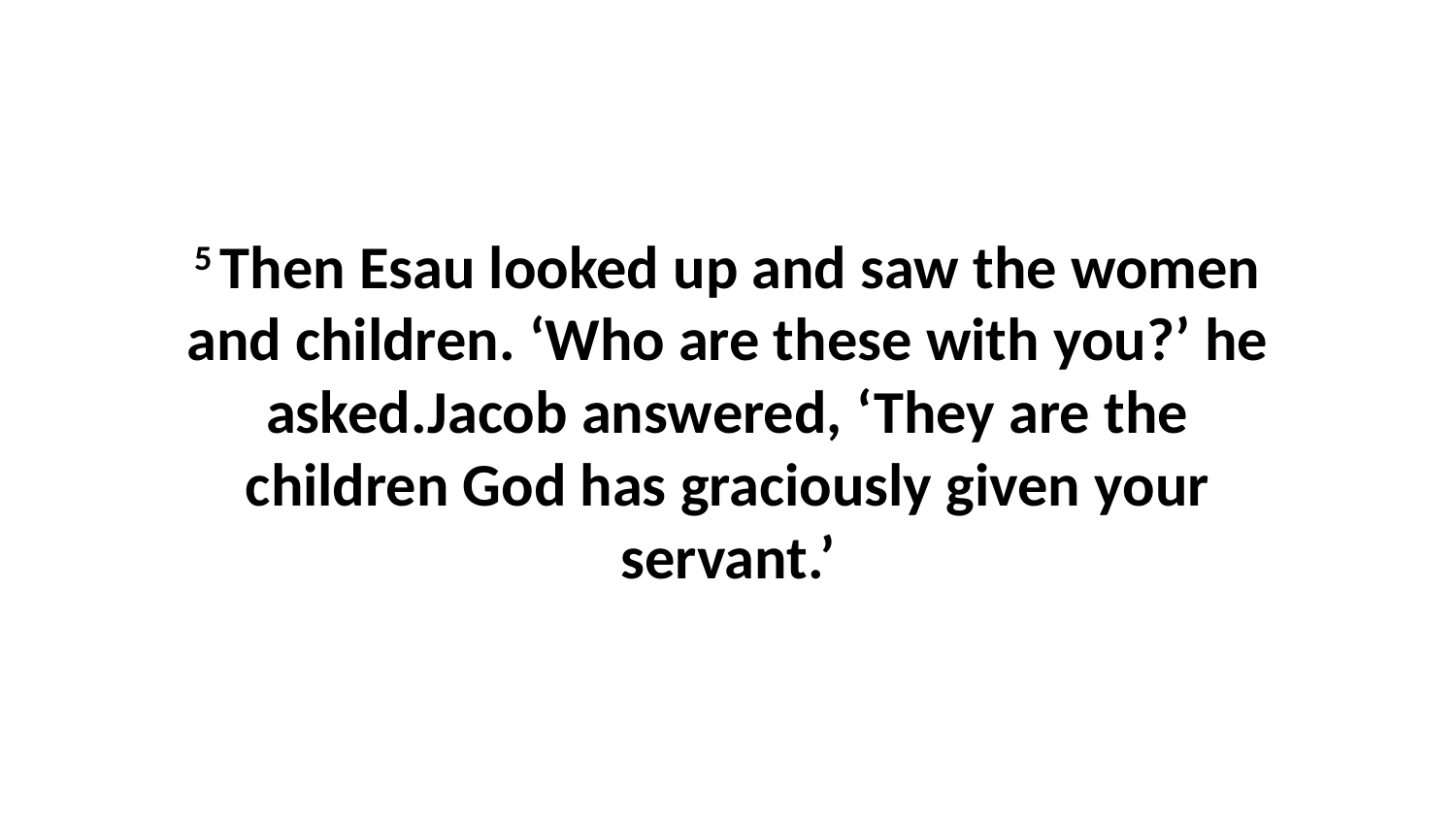

5 Then Esau looked up and saw the women and children. ‘Who are these with you?’ he asked.Jacob answered, ‘They are the children God has graciously given your servant.’